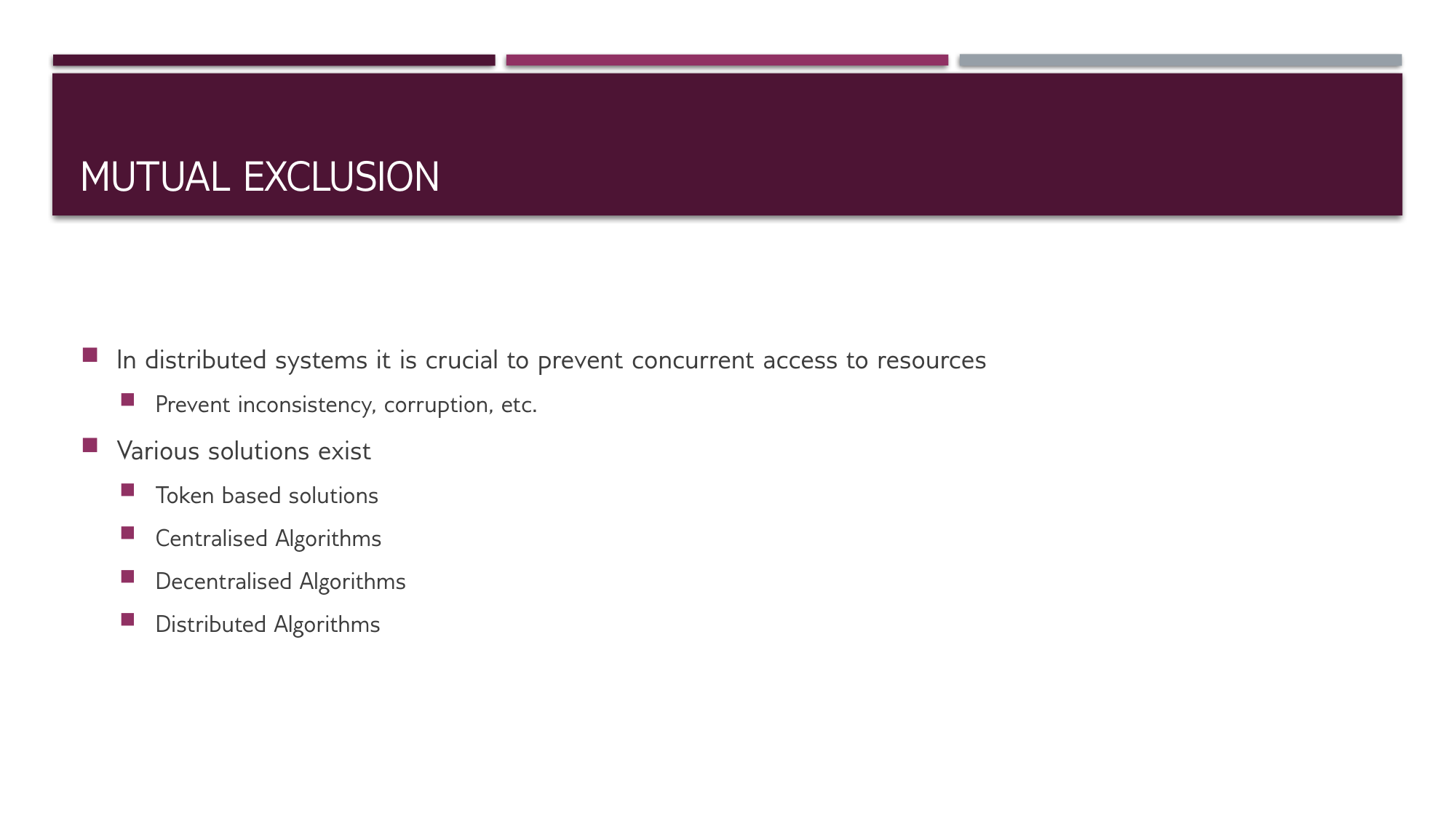

# Mutual Exclusion
In distributed systems it is crucial to prevent concurrent access to resources
Prevent inconsistency, corruption, etc.
Various solutions exist
Token based solutions
Centralised Algorithms
Decentralised Algorithms
Distributed Algorithms